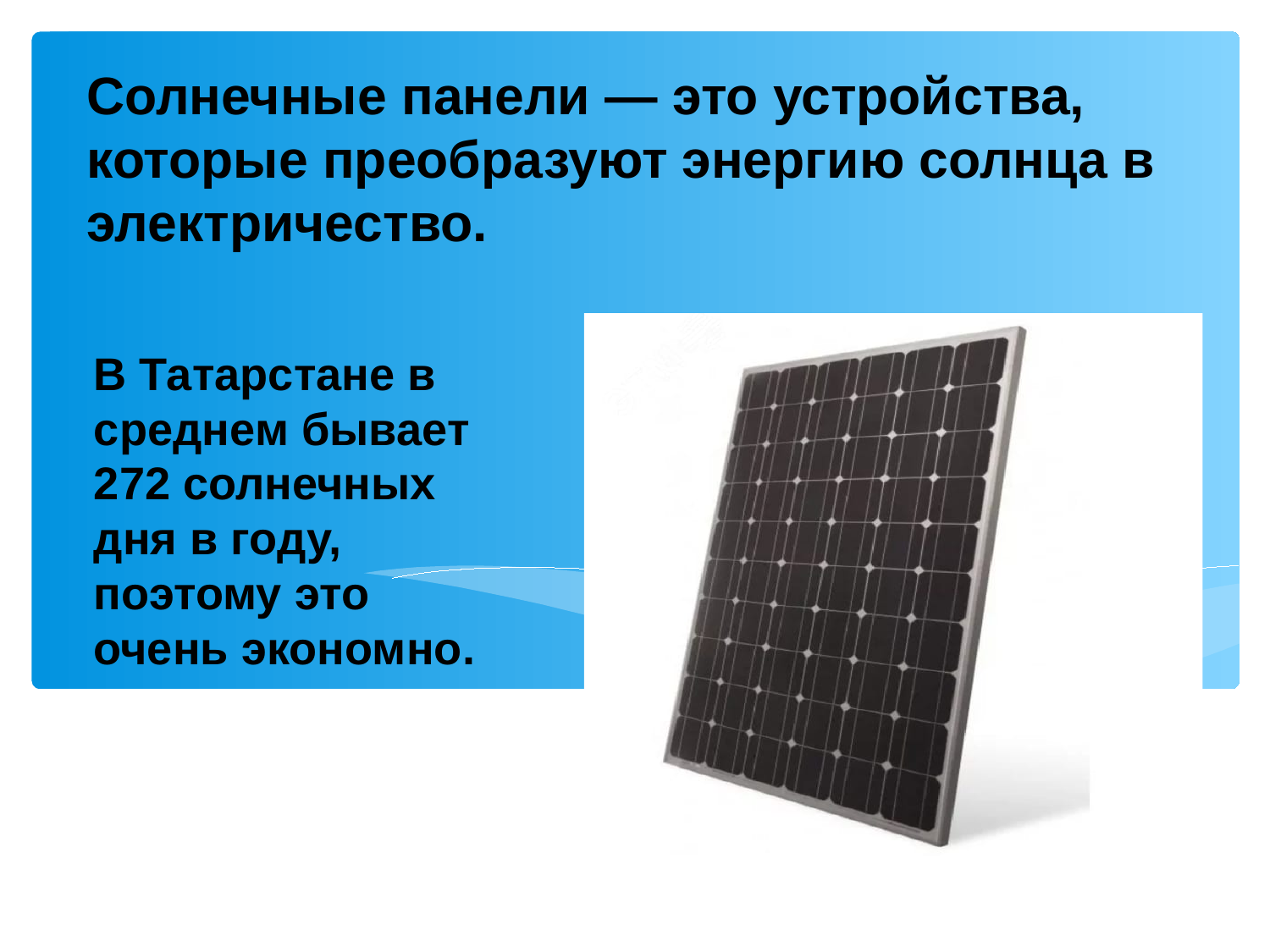

Солнечные панели — это устройства, которые преобразуют энергию солнца в электричество.

В Татарстане в среднем бывает 272 солнечных дня в году, поэтому это очень экономно.